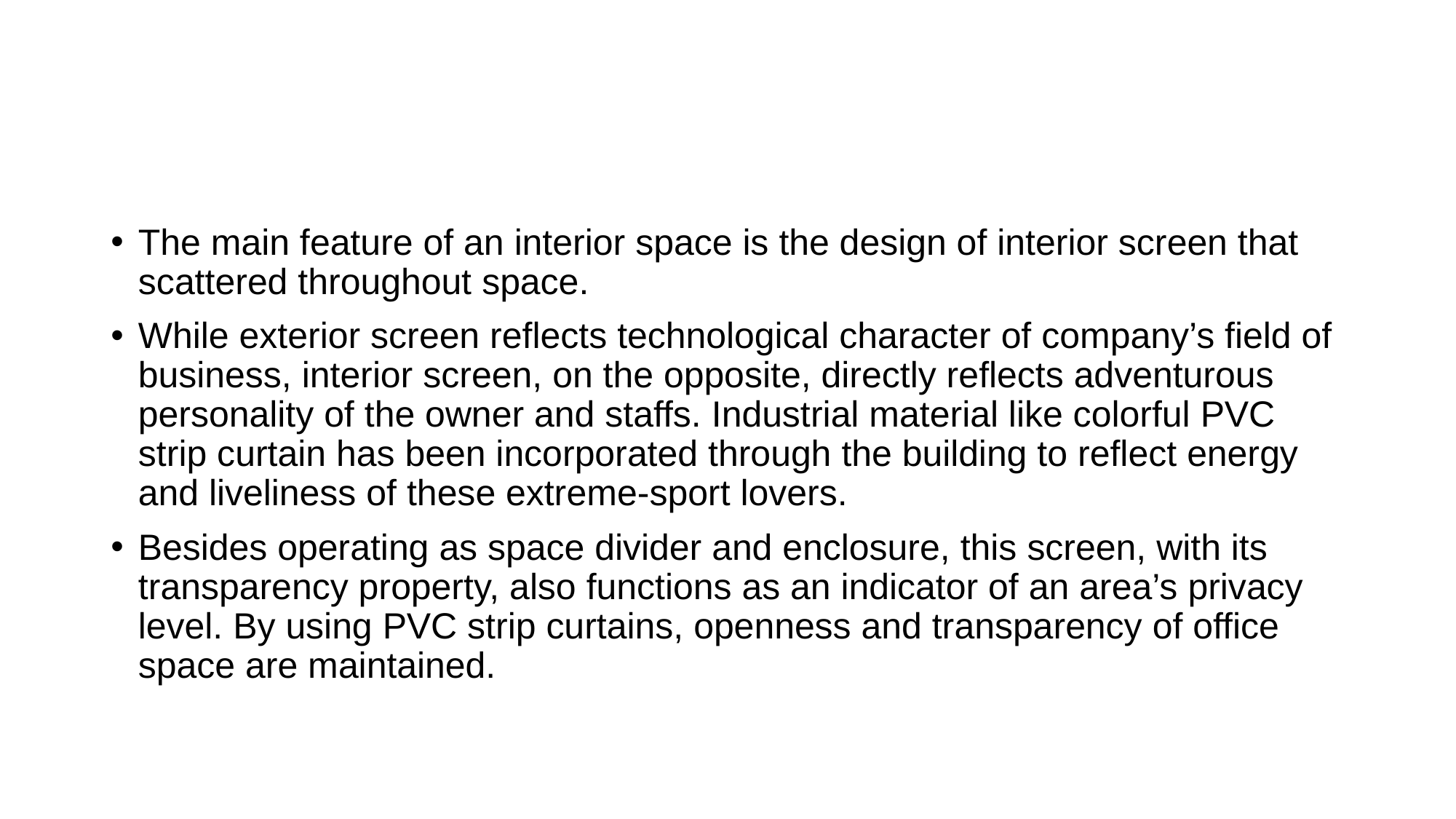

#
The main feature of an interior space is the design of interior screen that scattered throughout space.
While exterior screen reflects technological character of company’s field of business, interior screen, on the opposite, directly reflects adventurous personality of the owner and staffs. Industrial material like colorful PVC strip curtain has been incorporated through the building to reflect energy and liveliness of these extreme-sport lovers.
Besides operating as space divider and enclosure, this screen, with its transparency property, also functions as an indicator of an area’s privacy level. By using PVC strip curtains, openness and transparency of office space are maintained.